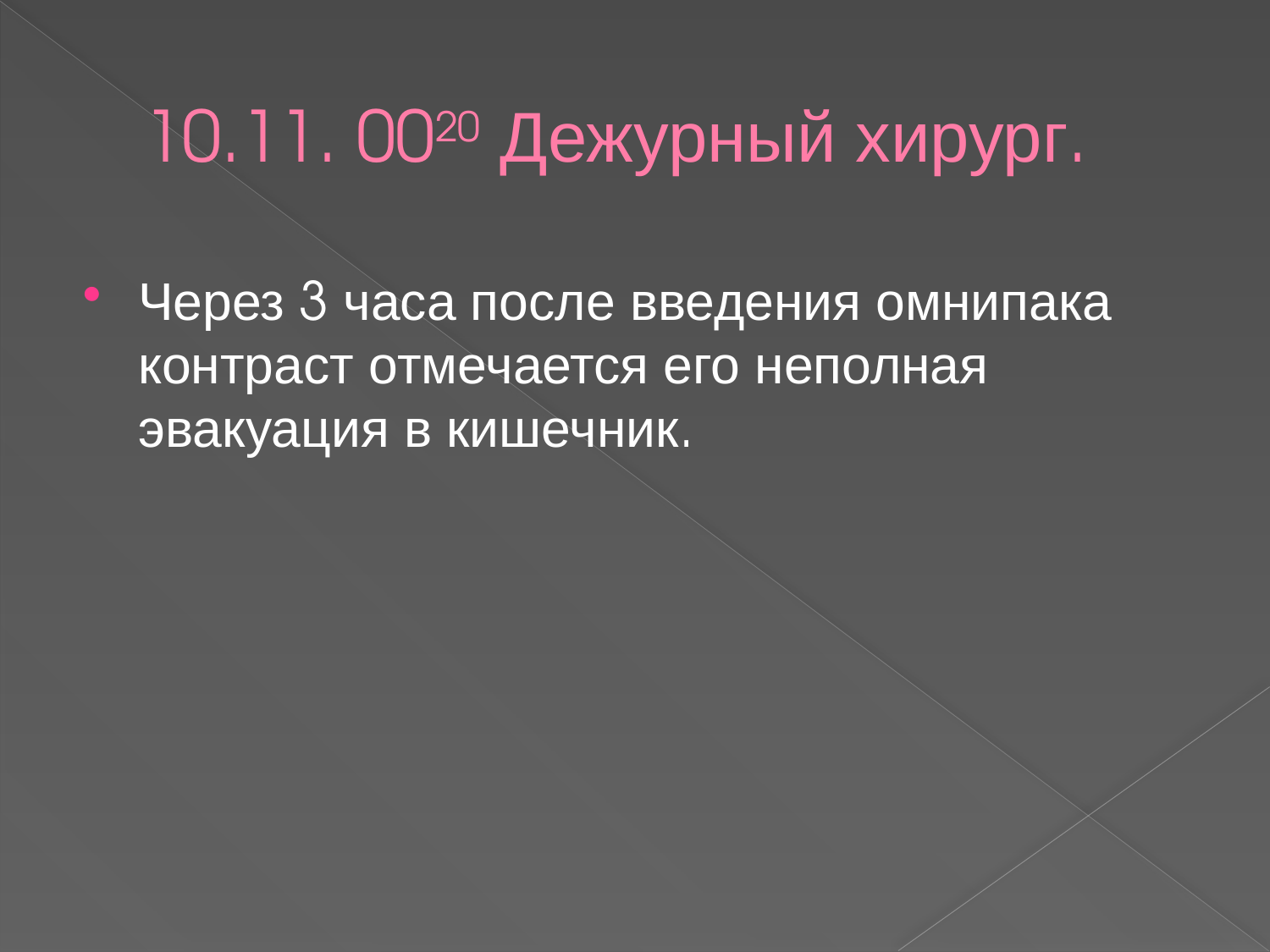

# 10.11. 0020 Дежурный хирург.
Через 3 часа после введения омнипака контраст отмечается его неполная эвакуация в кишечник.